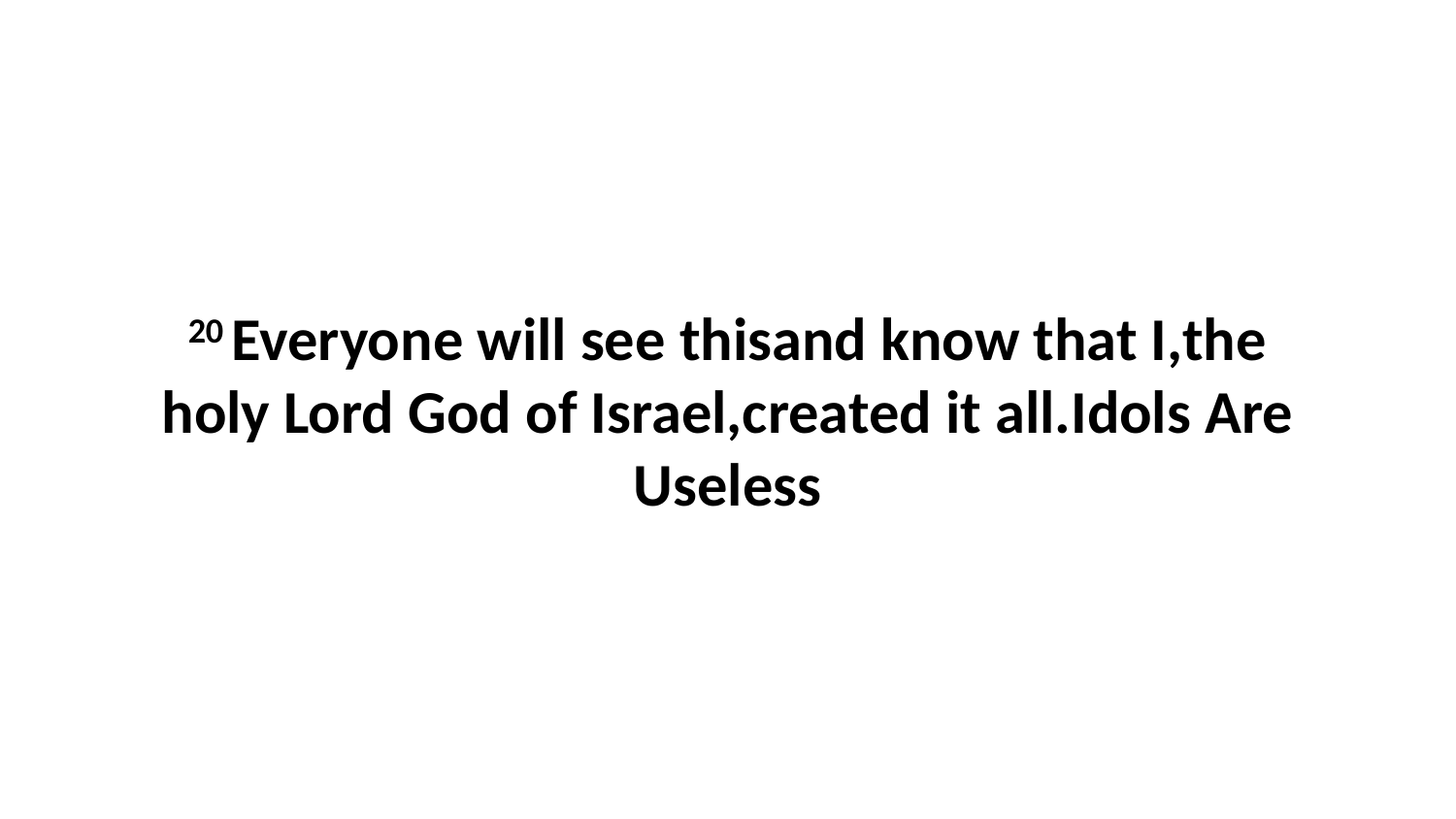

20 Everyone will see thisand know that I,the holy Lord God of Israel,created it all.Idols Are Useless